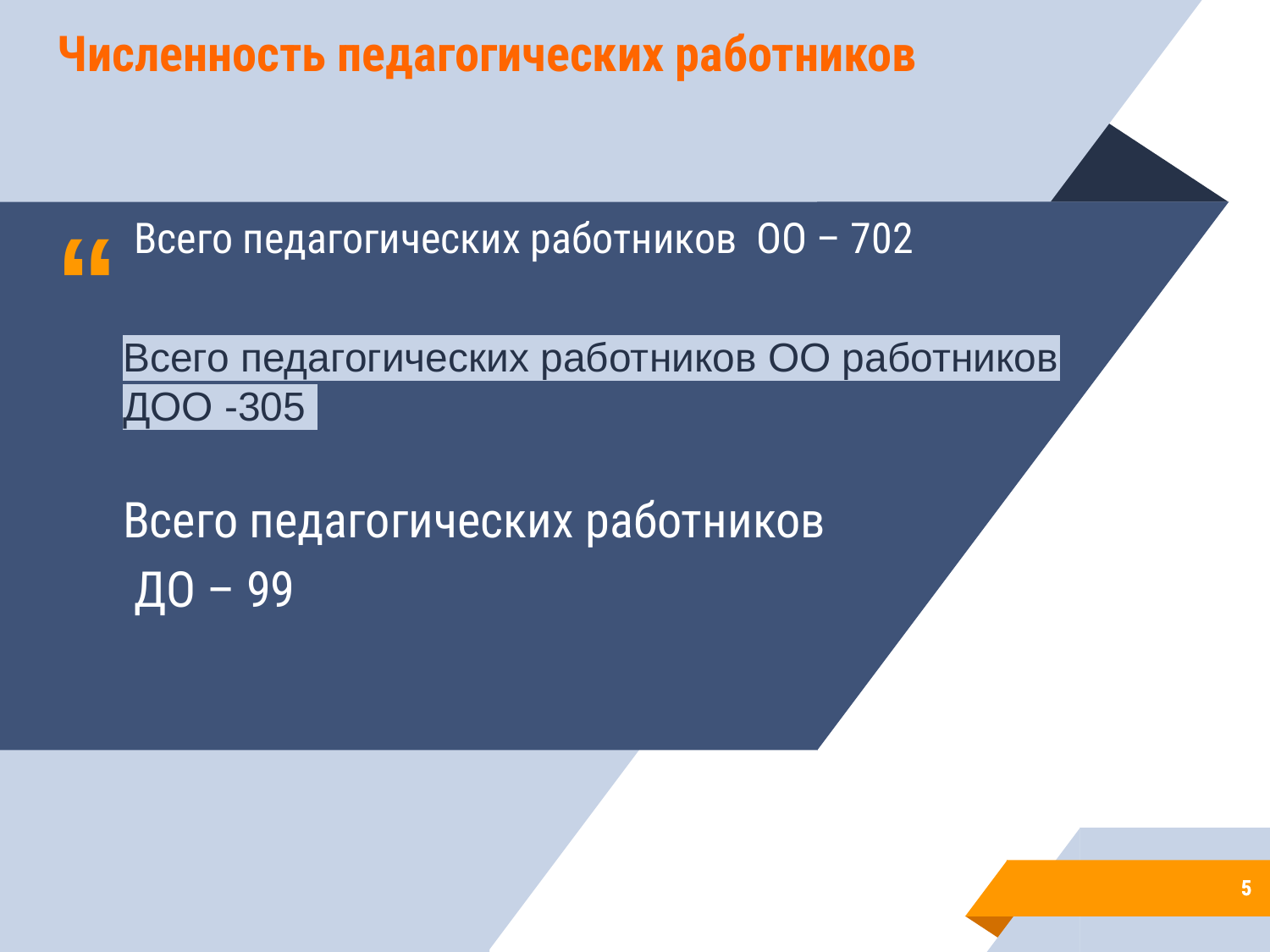

Численность педагогических работников
 Всего педагогических работников  ОО – 702

Всего педагогических работников ОО работников ДОО -305

Всего педагогических работников
 ДО – 99
5
5